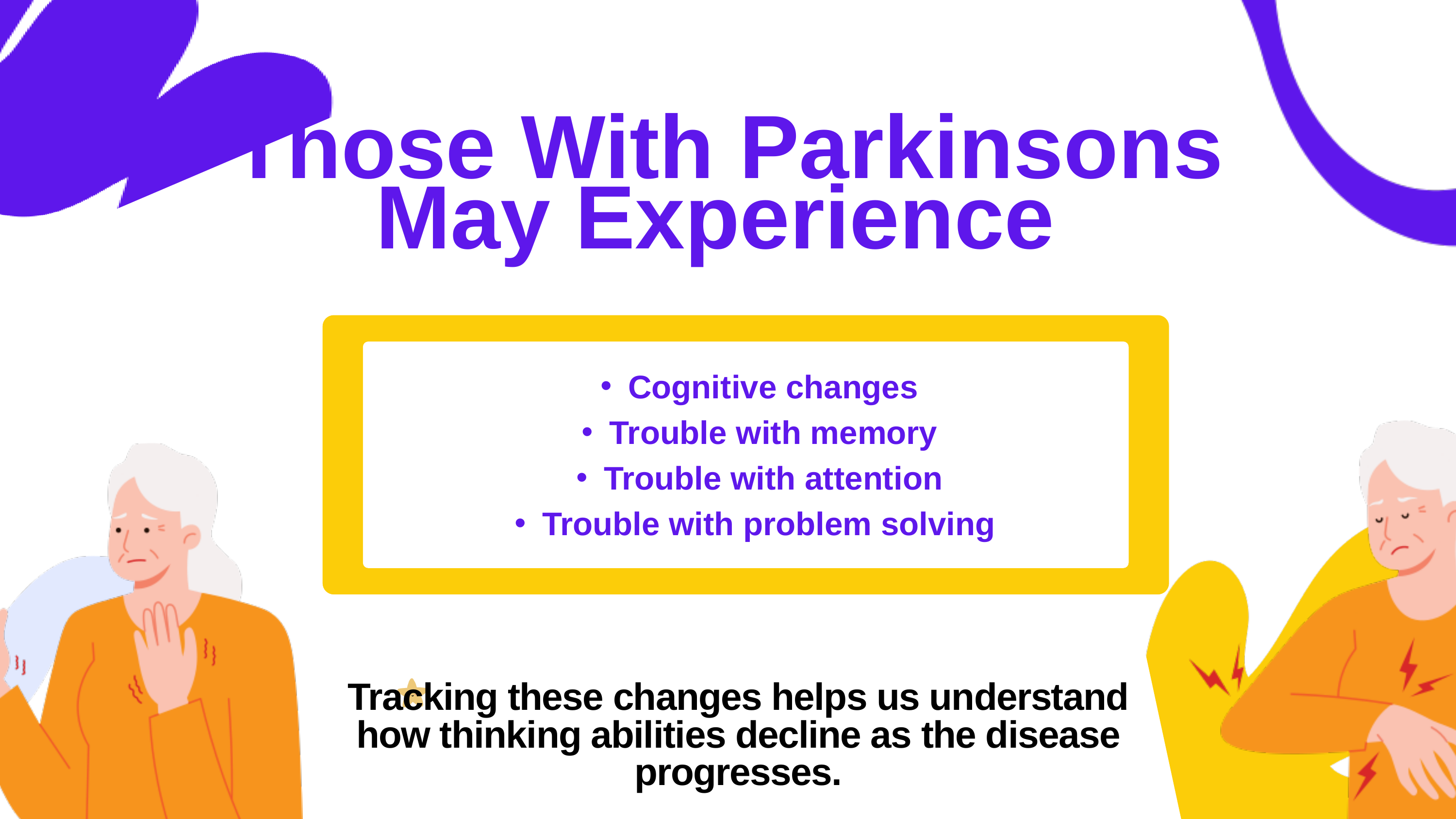

Those With Parkinsons May Experience

Cognitive changes
Trouble with memory
Trouble with attention
Trouble with problem solving

Tracking these changes helps us understand how thinking abilities decline as the disease progresses.